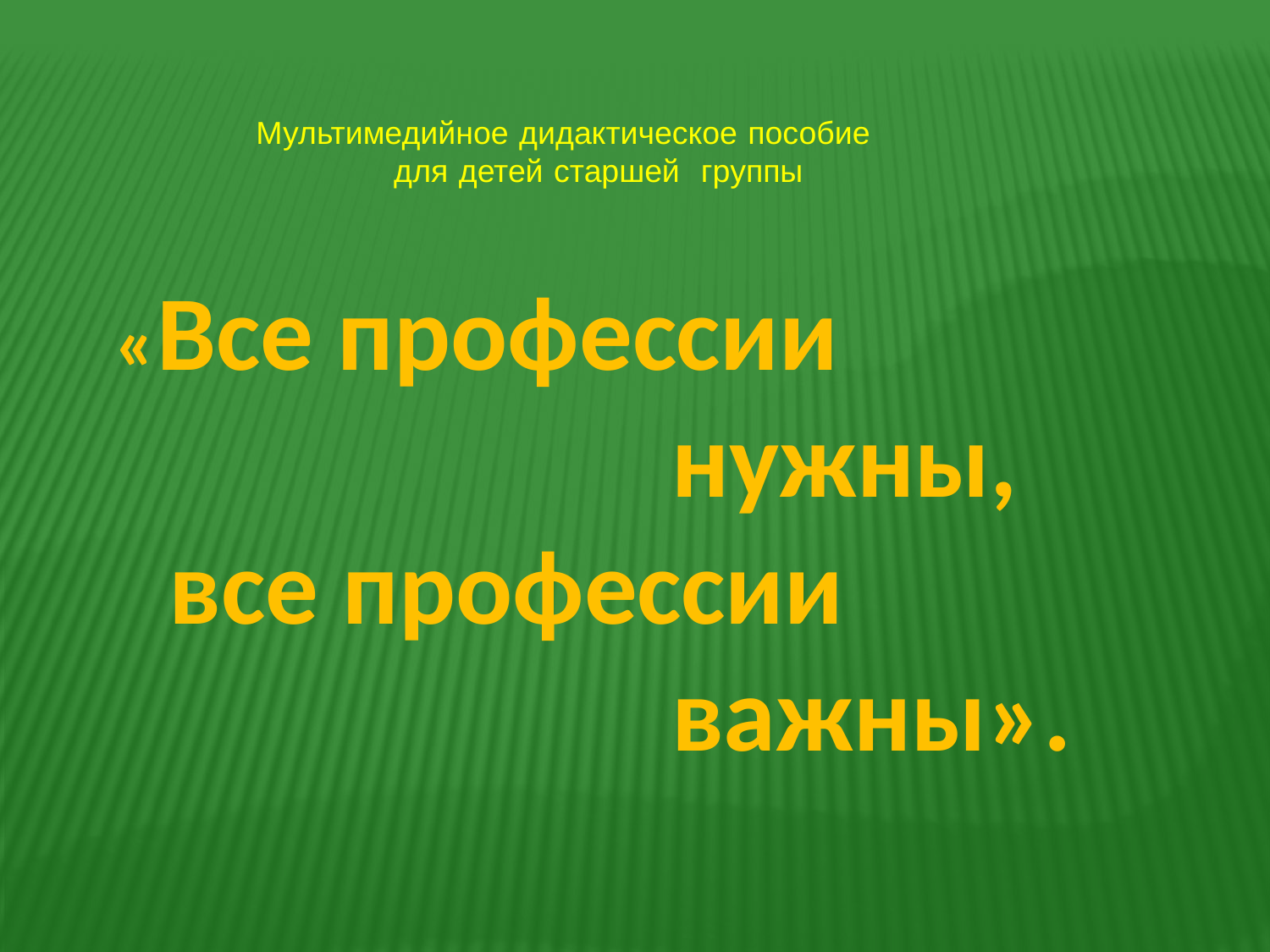

Мультимедийное дидактическое пособие
                            для детей старшей  группы

 «Все профессии
                        нужны,
   все профессии
                        важны».